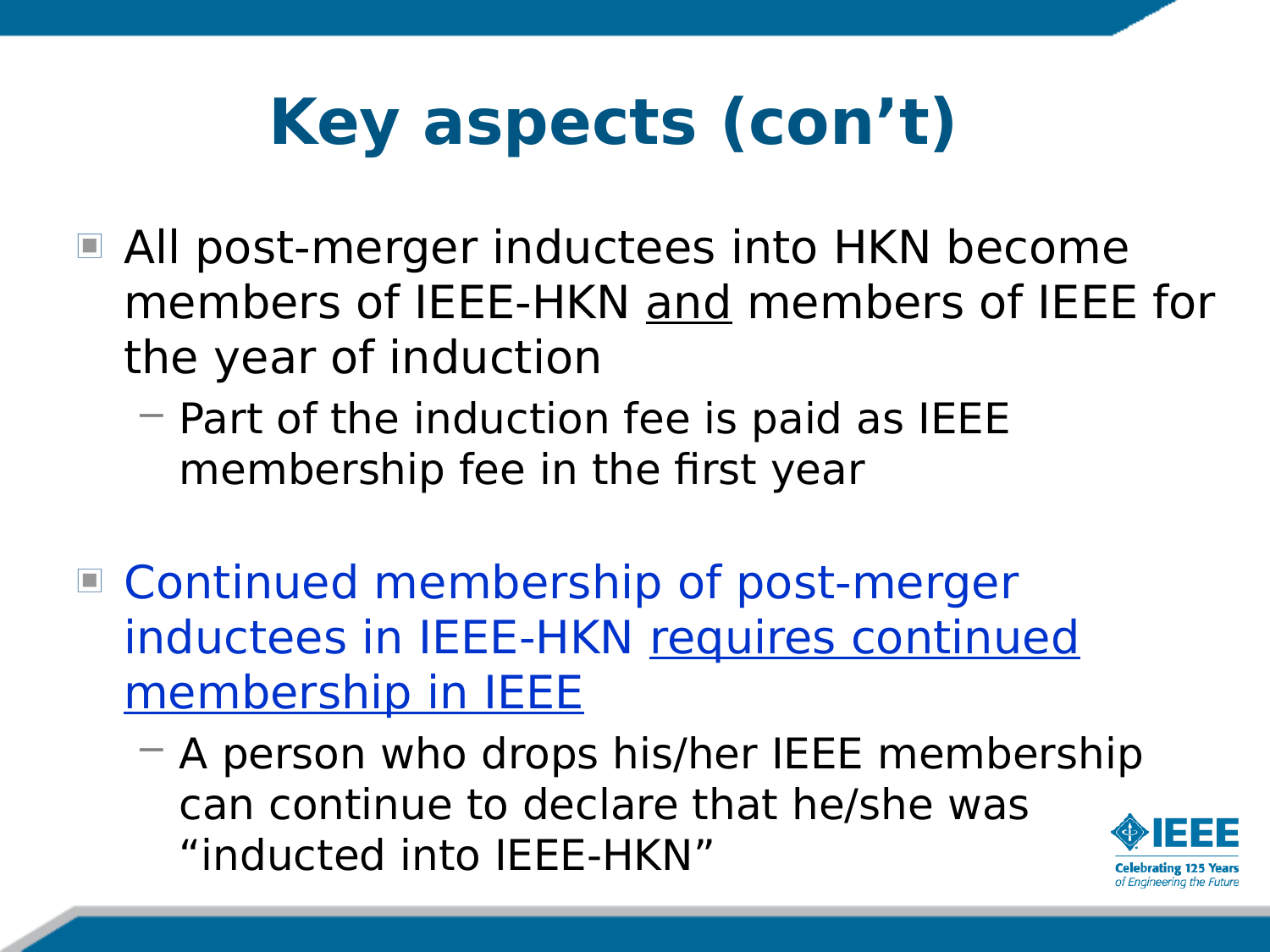

Key aspects (con’t)
All post-merger inductees into HKN become members of IEEE-HKN and members of IEEE for the year of induction
Part of the induction fee is paid as IEEE membership fee in the first year
Continued membership of post-merger inductees in IEEE-HKN requires continued membership in IEEE
A person who drops his/her IEEE membership can continue to declare that he/she was “inducted into IEEE-HKN”